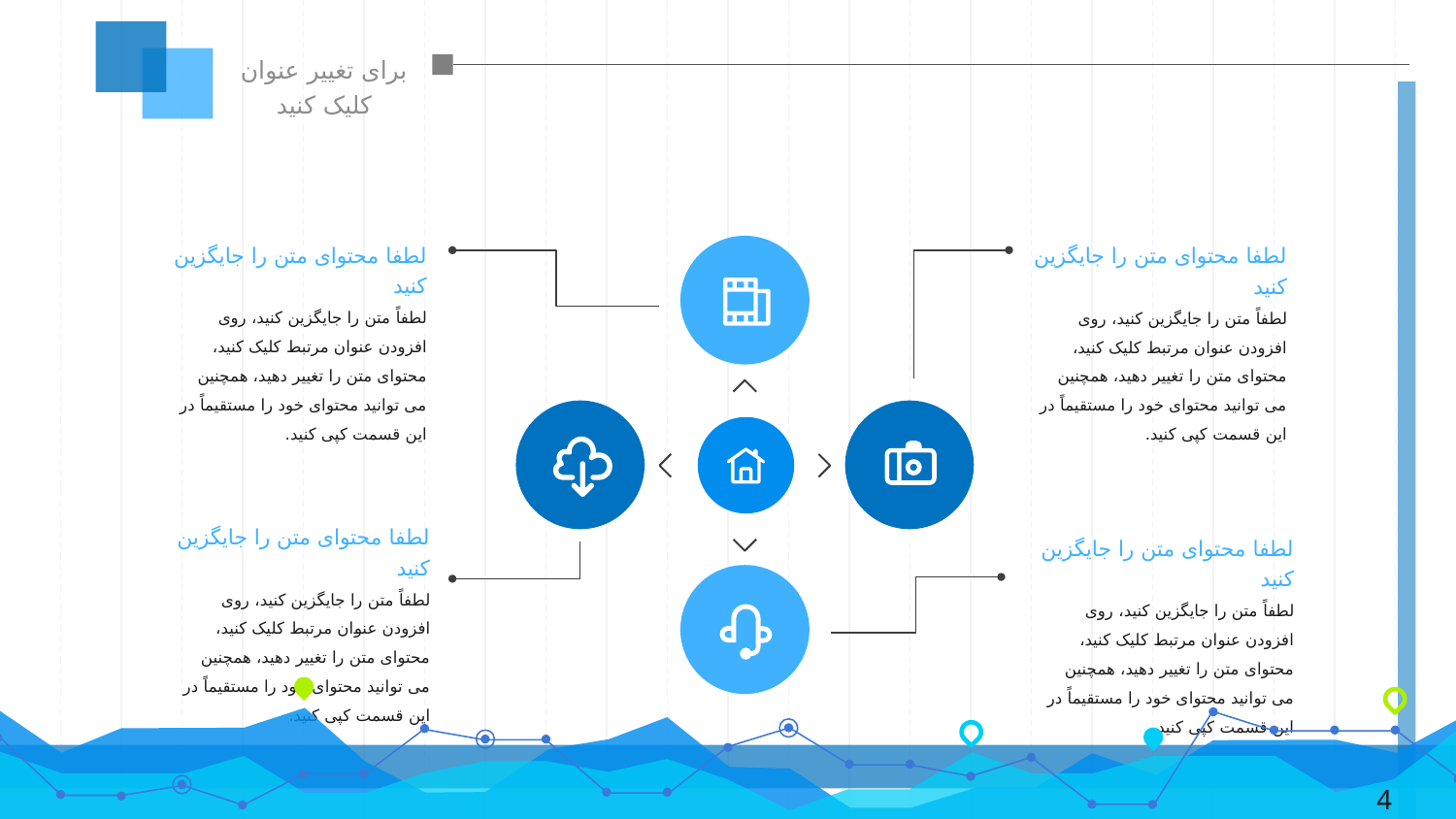

برای تغییر عنوان کلیک کنید

لطفا محتوای متن را جایگزین کنید
لطفاً متن را جایگزین کنید، روی افزودن عنوان مرتبط کلیک کنید، محتوای متن را تغییر دهید، همچنین می توانید محتوای خود را مستقیماً در این قسمت کپی کنید.
لطفا محتوای متن را جایگزین کنید
لطفاً متن را جایگزین کنید، روی افزودن عنوان مرتبط کلیک کنید، محتوای متن را تغییر دهید، همچنین می توانید محتوای خود را مستقیماً در این قسمت کپی کنید.

لطفا محتوای متن را جایگزین کنید
لطفاً متن را جایگزین کنید، روی افزودن عنوان مرتبط کلیک کنید، محتوای متن را تغییر دهید، همچنین می توانید محتوای خود را مستقیماً در این قسمت کپی کنید.
لطفا محتوای متن را جایگزین کنید
لطفاً متن را جایگزین کنید، روی افزودن عنوان مرتبط کلیک کنید، محتوای متن را تغییر دهید، همچنین می توانید محتوای خود را مستقیماً در این قسمت کپی کنید.

4